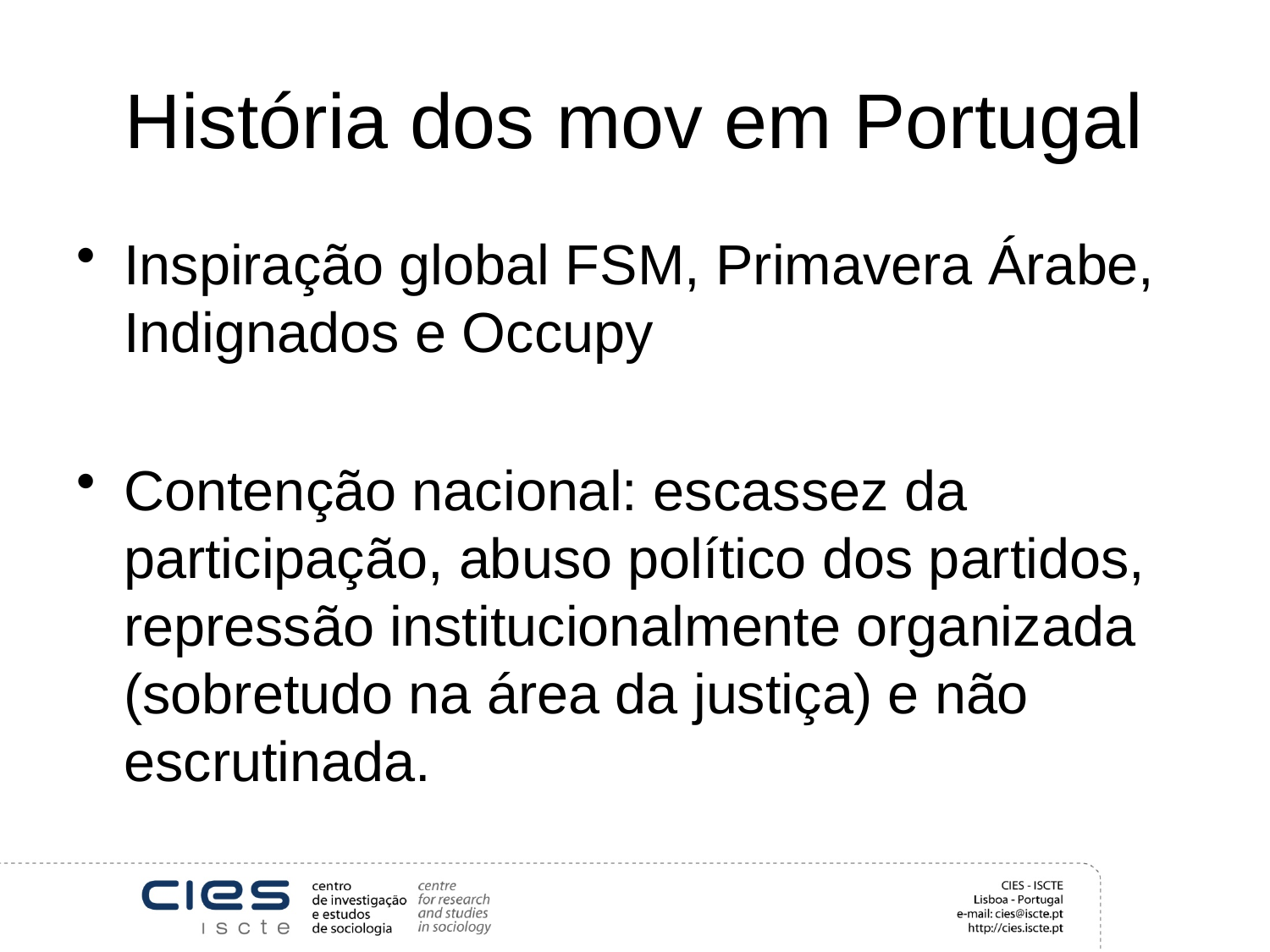

# História dos mov em Portugal
Inspiração global FSM, Primavera Árabe, Indignados e Occupy

Contenção nacional: escassez da participação, abuso político dos partidos, repressão institucionalmente organizada (sobretudo na área da justiça) e não escrutinada.